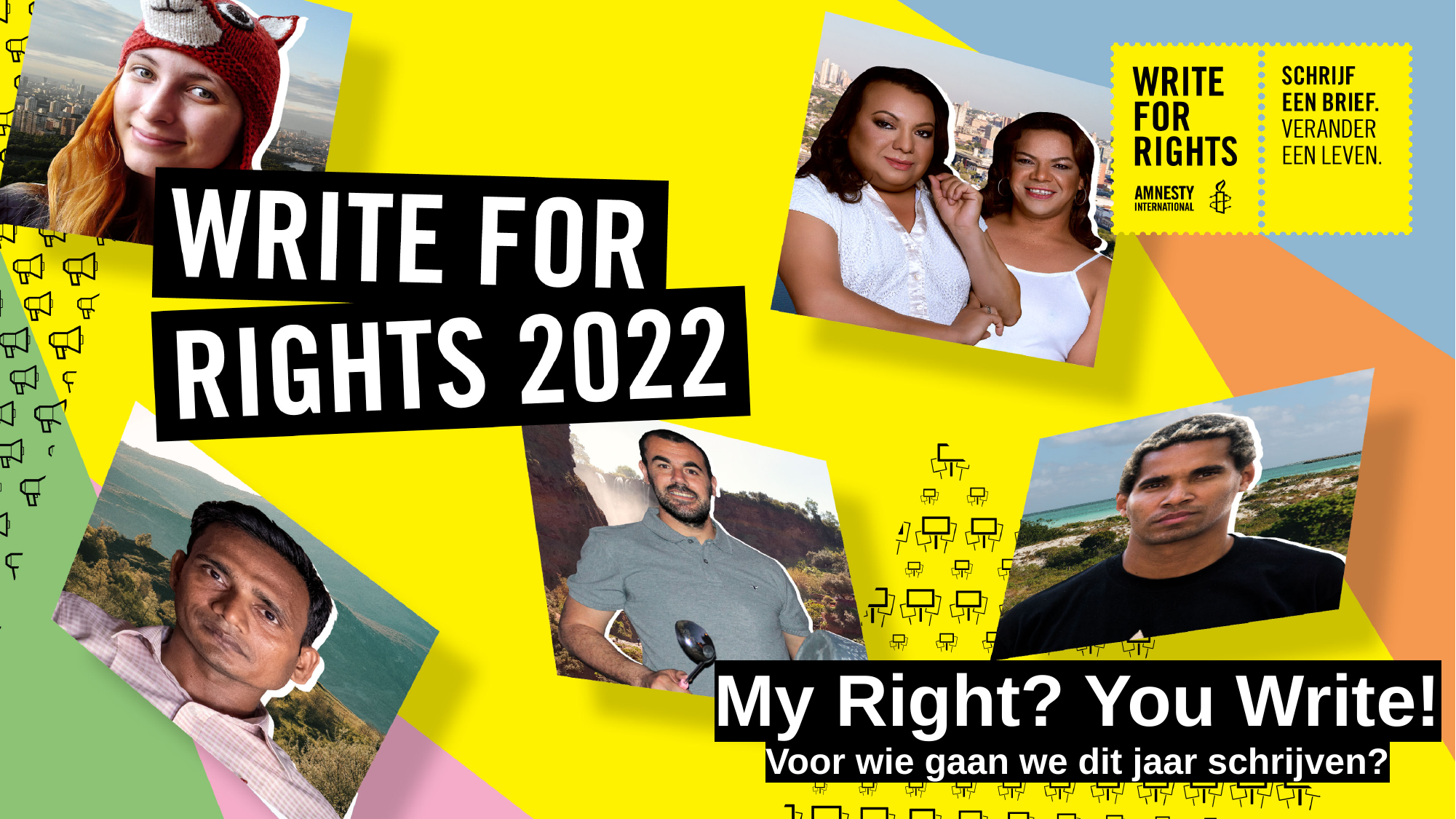

My Right? You Write!
Voor wie gaan we dit jaar schrijven?